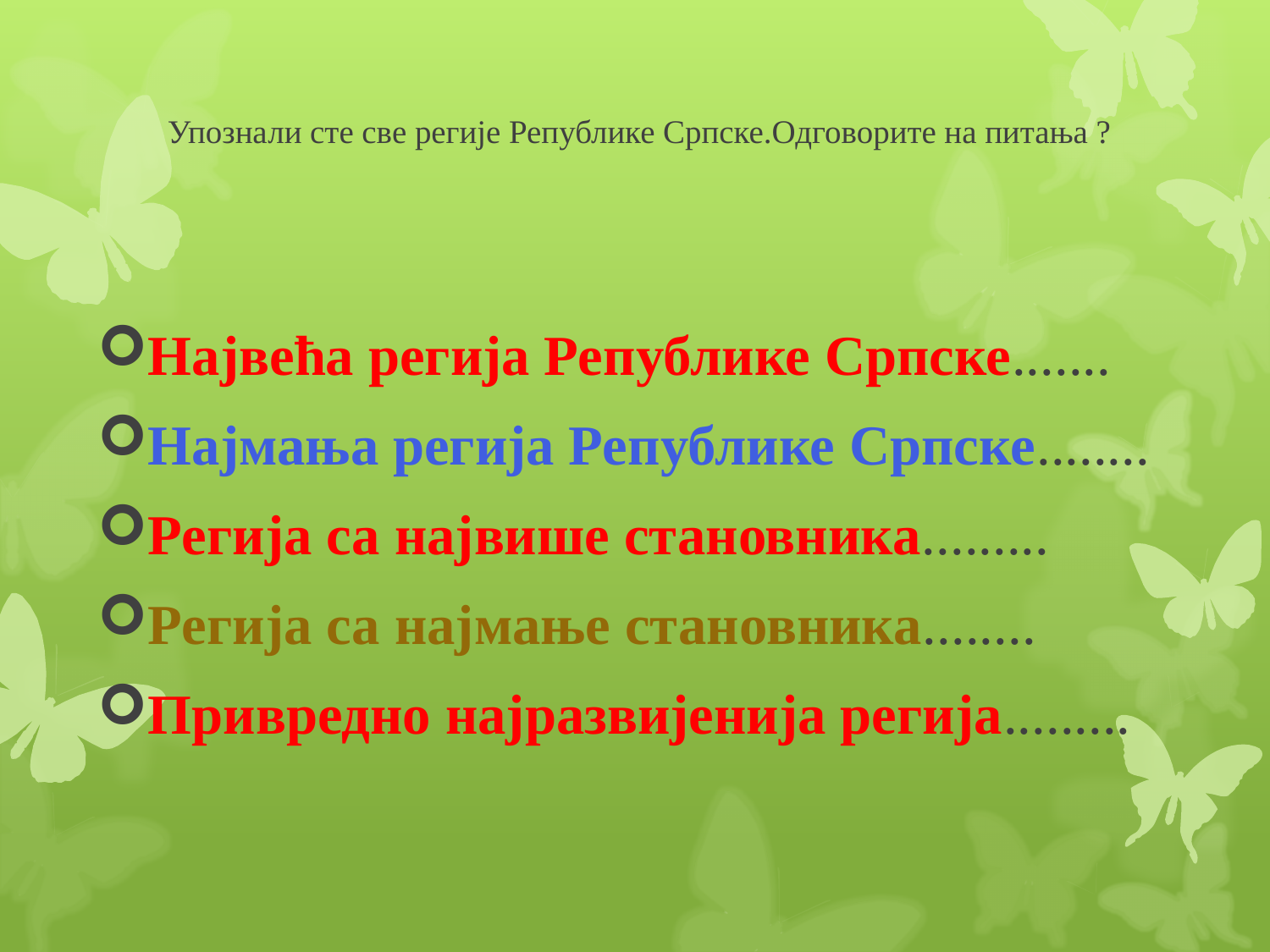

# Упознали сте све регије Републике Српске.Одговорите на питања ?
Највећа регија Републике Српске.......
Најмања регија Републике Српске........
Регија са највише становника.........
Регија са најмање становника........
Привредно најразвијенија регија.........